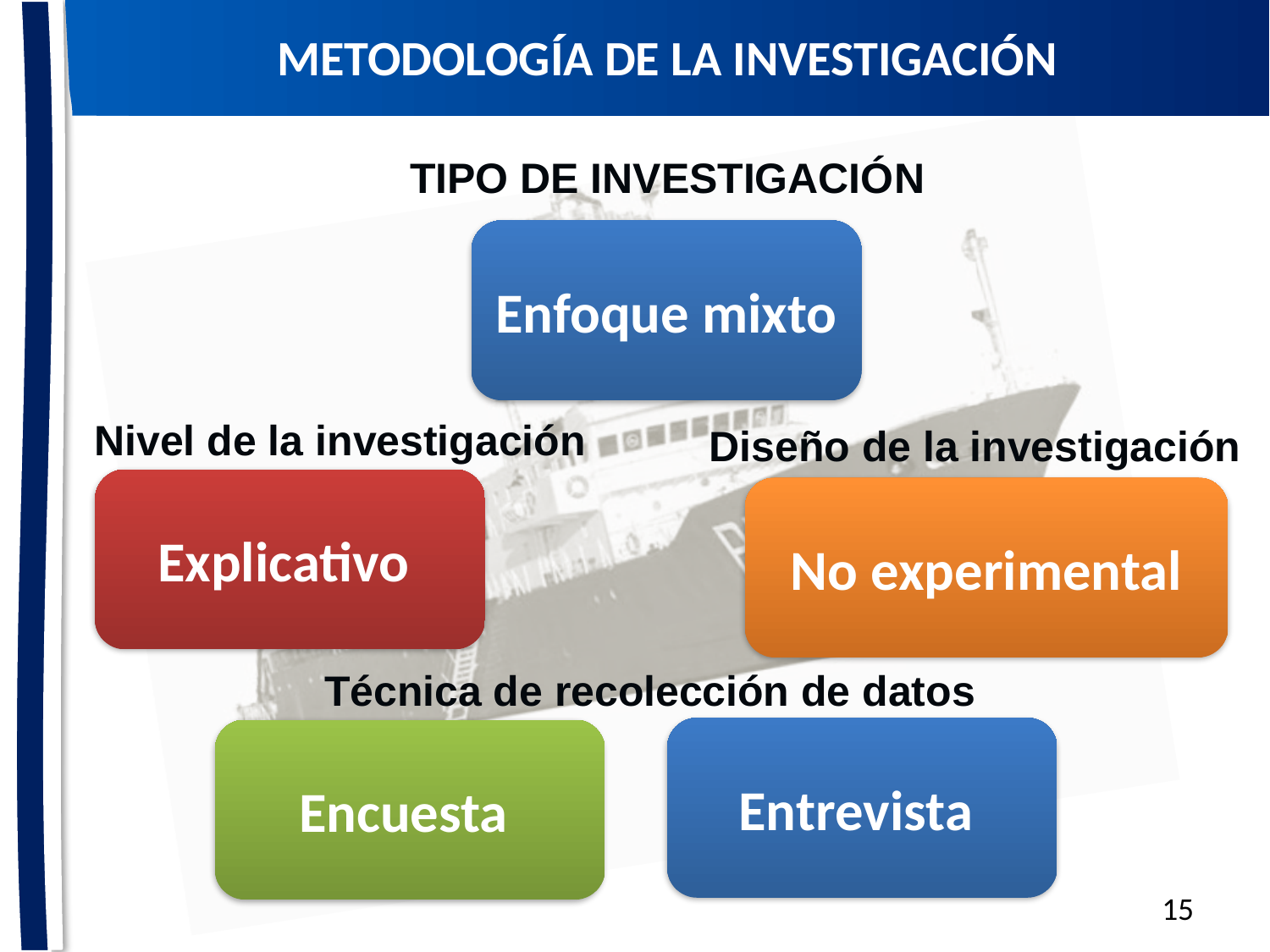

METODOLOGÍA DE LA INVESTIGACIÓN
MARCO JURÍDICO
TIPO DE INVESTIGACIÓN
Enfoque mixto
Nivel de la investigación
Diseño de la investigación
Explicativo
No experimental
Técnica de recolección de datos
Entrevista
Encuesta
15